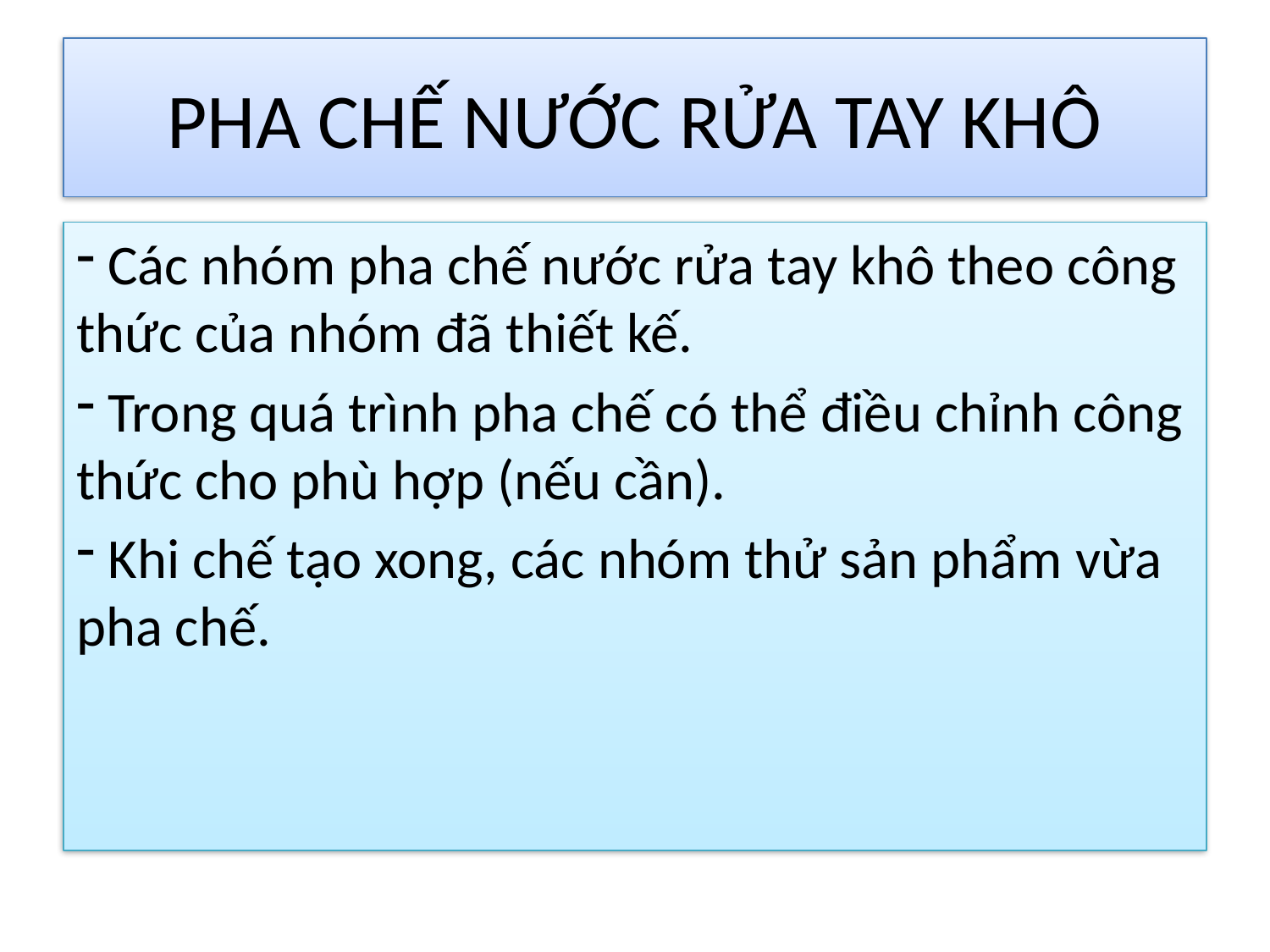

# PHA CHẾ NƯỚC RỬA TAY KHÔ
 Các nhóm pha chế nước rửa tay khô theo công thức của nhóm đã thiết kế.
 Trong quá trình pha chế có thể điều chỉnh công thức cho phù hợp (nếu cần).
 Khi chế tạo xong, các nhóm thử sản phẩm vừa pha chế.